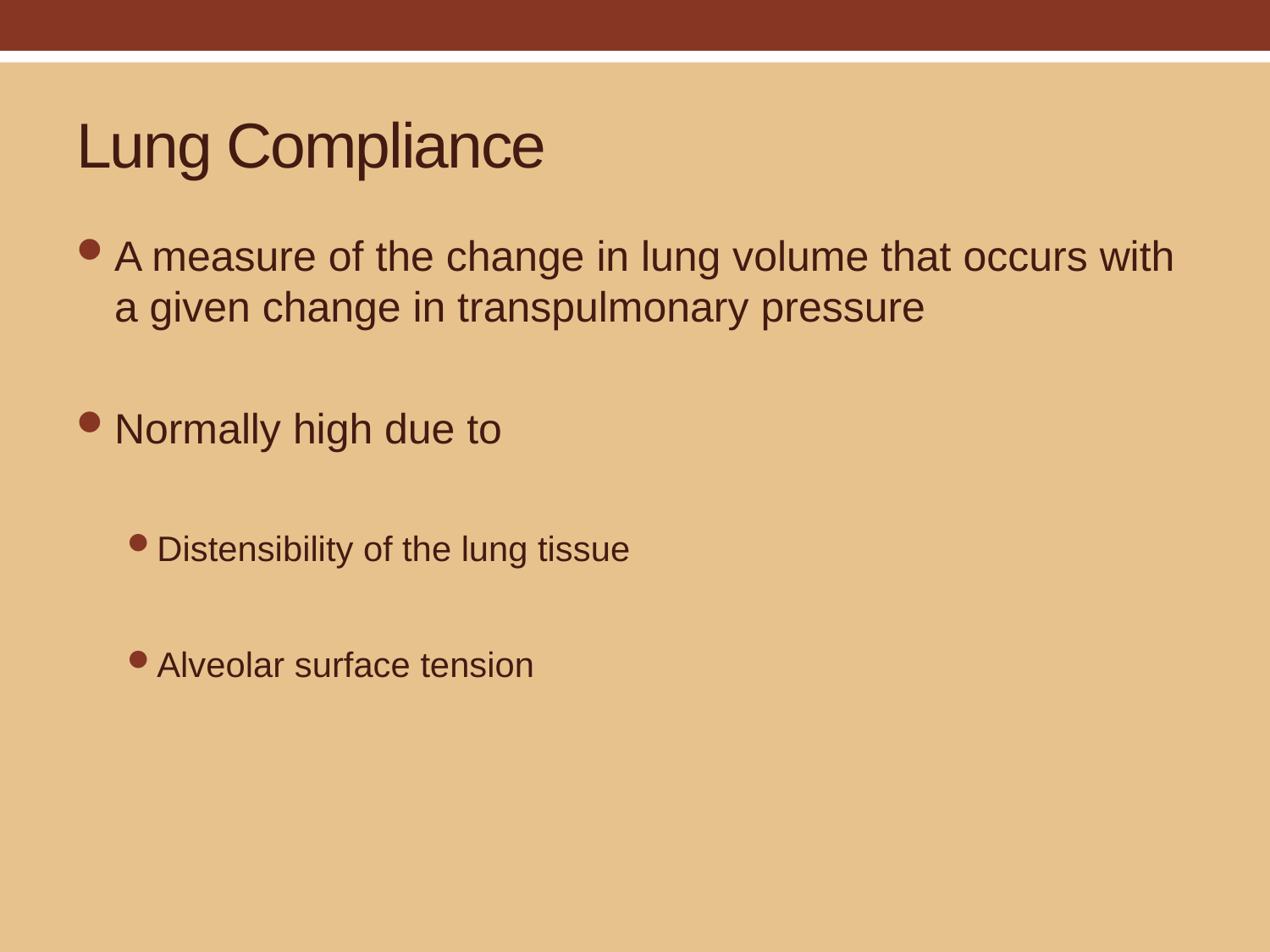

# Lung Compliance
A measure of the change in lung volume that occurs with a given change in transpulmonary pressure

Normally high due to

Distensibility of the lung tissue

Alveolar surface tension